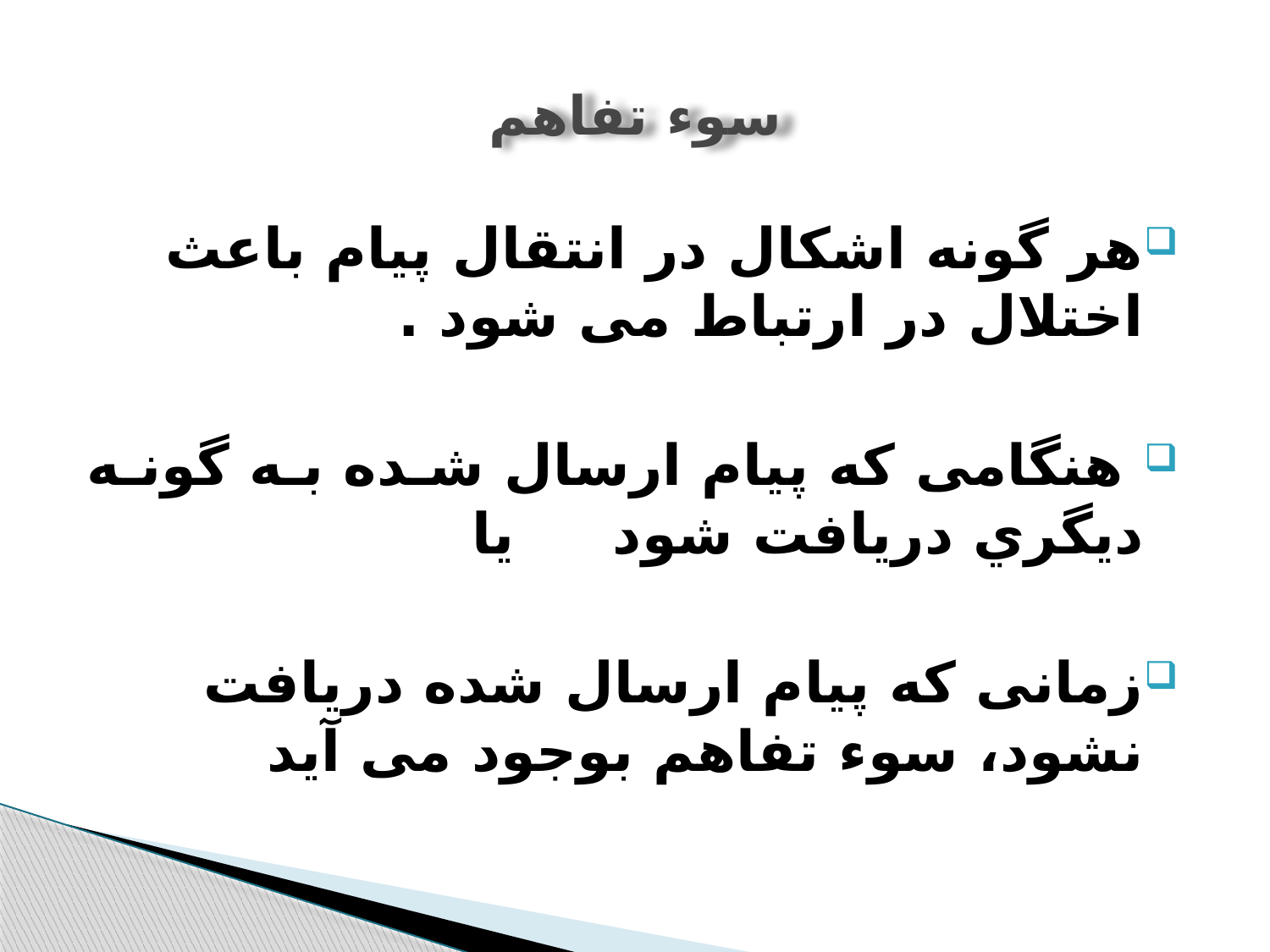

# ﺳﻮء ﺗﻔﺎﻫﻢ
ﻫﺮ ﮔﻮﻧﻪ اﺷﮑﺎل در اﻧﺘﻘﺎل ﭘﯿﺎم ﺑﺎﻋﺚ اﺧﺘﻼل در ارﺗﺒﺎط ﻣﯽ ﺷﻮد .

 ﻫﻨﮕﺎﻣﯽ ﮐﻪ ﭘﯿﺎم ارﺳﺎل ﺷـﺪه ﺑـﻪ ﮔﻮﻧـﻪ دﯾﮕﺮي درﯾﺎﻓﺖ ﺷﻮد     ﯾﺎ

زﻣﺎﻧﯽ ﮐﻪ ﭘﯿﺎم ارﺳﺎل ﺷﺪه درﯾﺎﻓﺖ ﻧﺸﻮد، ﺳﻮء ﺗﻔﺎﻫﻢ ﺑﻮﺟﻮد ﻣﯽ آﯾﺪ